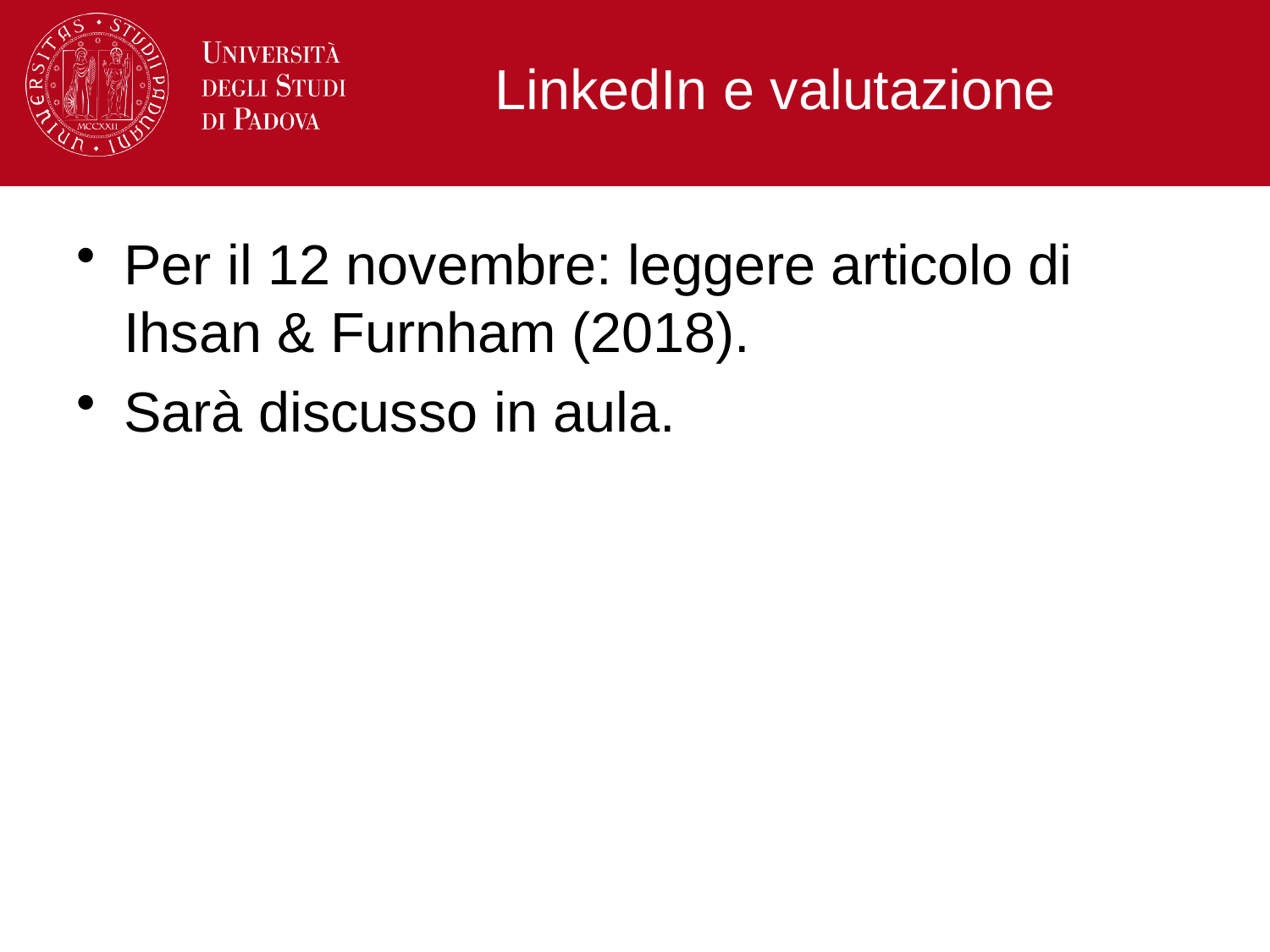

# LinkedIn e valutazione
Per il 12 novembre: leggere articolo di Ihsan & Furnham (2018).
Sarà discusso in aula.